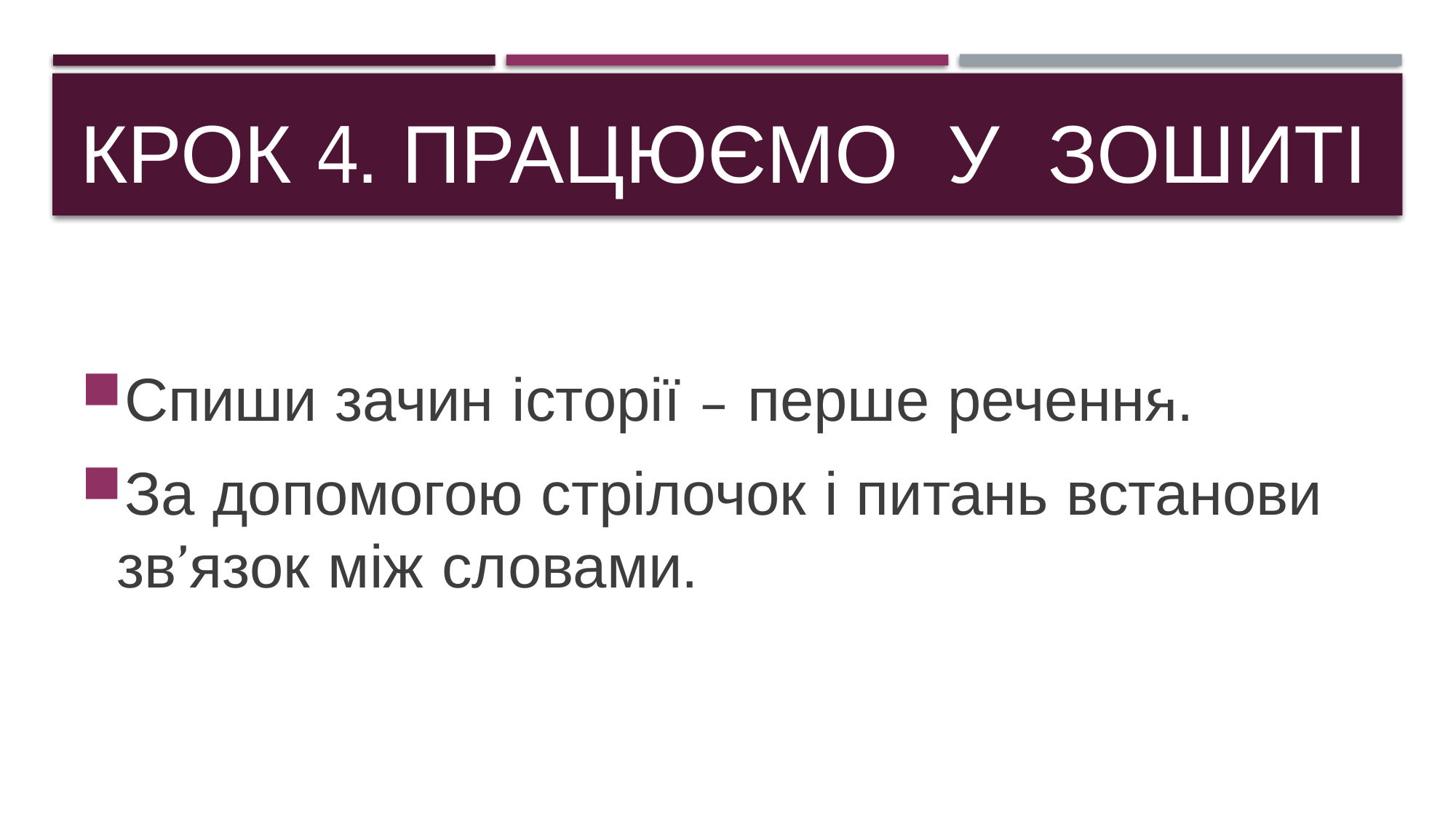

# Крок 4. працюємо  у  зошиті
Спиши зачин історії – перше речення.
За допомогою стрілочок і питань встанови зв’язок між словами.